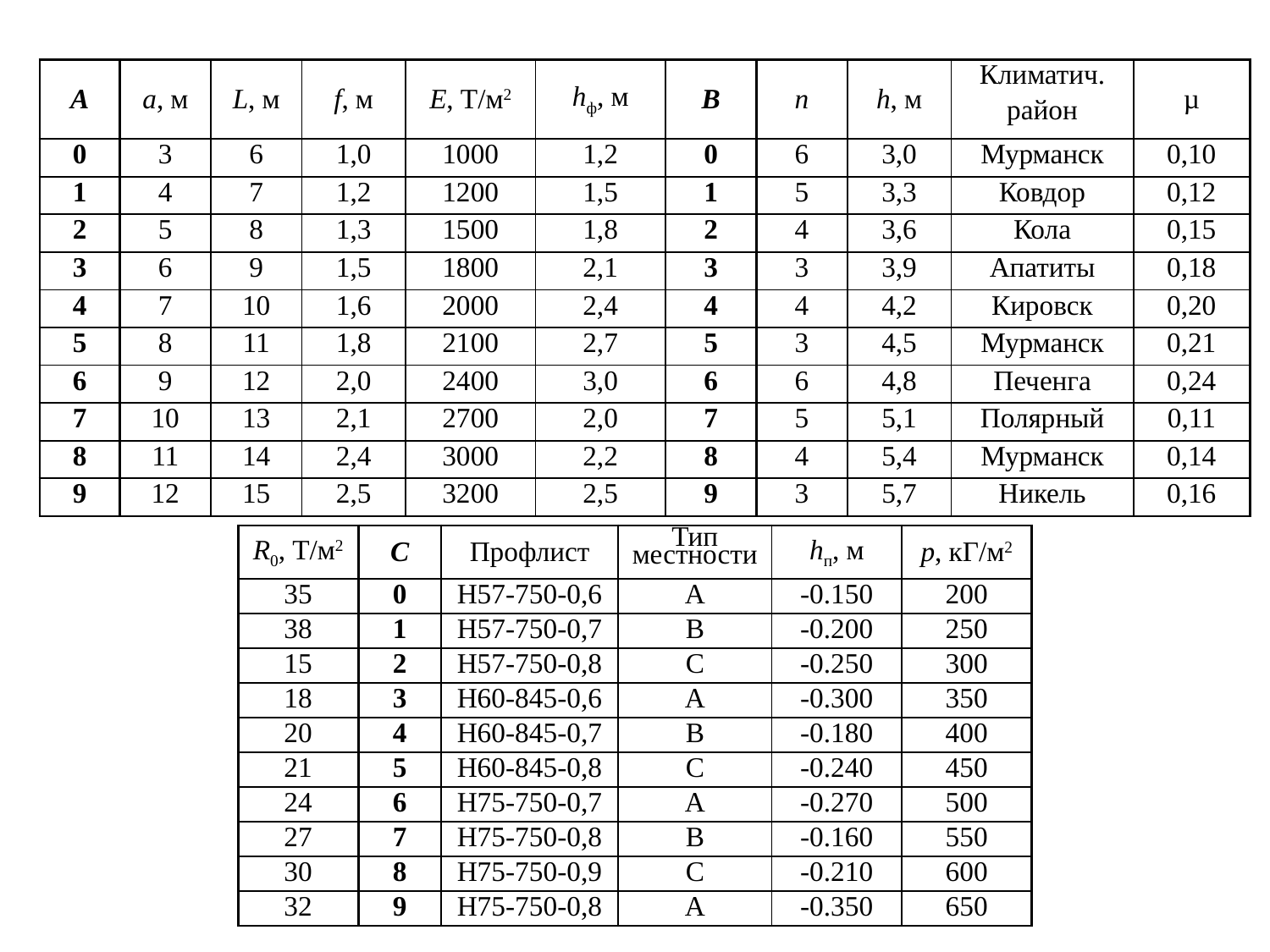

| А | a, м | L, м | f, м | E, Т/м2 | hф, м | B | n | h, м | Климатич. район | µ |
| --- | --- | --- | --- | --- | --- | --- | --- | --- | --- | --- |
| 0 | 3 | 6 | 1,0 | 1000 | 1,2 | 0 | 6 | 3,0 | Мурманск | 0,10 |
| 1 | 4 | 7 | 1,2 | 1200 | 1,5 | 1 | 5 | 3,3 | Ковдор | 0,12 |
| 2 | 5 | 8 | 1,3 | 1500 | 1,8 | 2 | 4 | 3,6 | Кола | 0,15 |
| 3 | 6 | 9 | 1,5 | 1800 | 2,1 | 3 | 3 | 3,9 | Апатиты | 0,18 |
| 4 | 7 | 10 | 1,6 | 2000 | 2,4 | 4 | 4 | 4,2 | Кировск | 0,20 |
| 5 | 8 | 11 | 1,8 | 2100 | 2,7 | 5 | 3 | 4,5 | Мурманск | 0,21 |
| 6 | 9 | 12 | 2,0 | 2400 | 3,0 | 6 | 6 | 4,8 | Печенга | 0,24 |
| 7 | 10 | 13 | 2,1 | 2700 | 2,0 | 7 | 5 | 5,1 | Полярный | 0,11 |
| 8 | 11 | 14 | 2,4 | 3000 | 2,2 | 8 | 4 | 5,4 | Мурманск | 0,14 |
| 9 | 12 | 15 | 2,5 | 3200 | 2,5 | 9 | 3 | 5,7 | Никель | 0,16 |
| R0, Т/м2 | C | Профлист | Тип местности | hп, м | p, кГ/м2 |
| --- | --- | --- | --- | --- | --- |
| 35 | 0 | Н57-750-0,6 | A | -0.150 | 200 |
| 38 | 1 | Н57-750-0,7 | B | -0.200 | 250 |
| 15 | 2 | Н57-750-0,8 | C | -0.250 | 300 |
| 18 | 3 | Н60-845-0,6 | A | -0.300 | 350 |
| 20 | 4 | Н60-845-0,7 | B | -0.180 | 400 |
| 21 | 5 | Н60-845-0,8 | C | -0.240 | 450 |
| 24 | 6 | Н75-750-0,7 | A | -0.270 | 500 |
| 27 | 7 | Н75-750-0,8 | B | -0.160 | 550 |
| 30 | 8 | Н75-750-0,9 | C | -0.210 | 600 |
| 32 | 9 | Н75-750-0,8 | A | -0.350 | 650 |